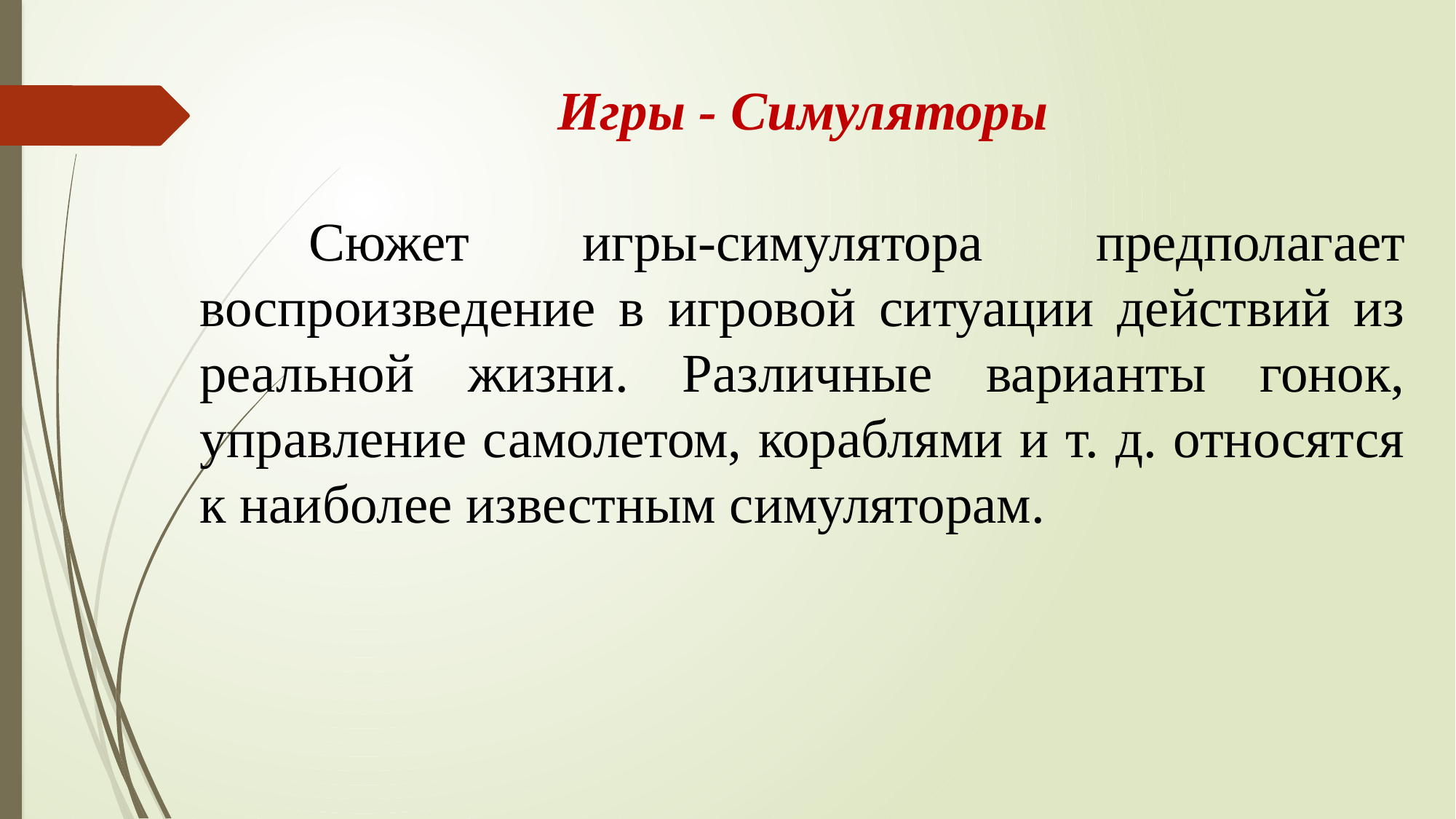

Игры - Симуляторы

	Сюжет игры-симулятора предполагает воспроизведение в игровой ситуации действий из реальной жизни. Различные варианты гонок, управление самолетом, кораблями и т. д. относятся к наиболее известным симуляторам.